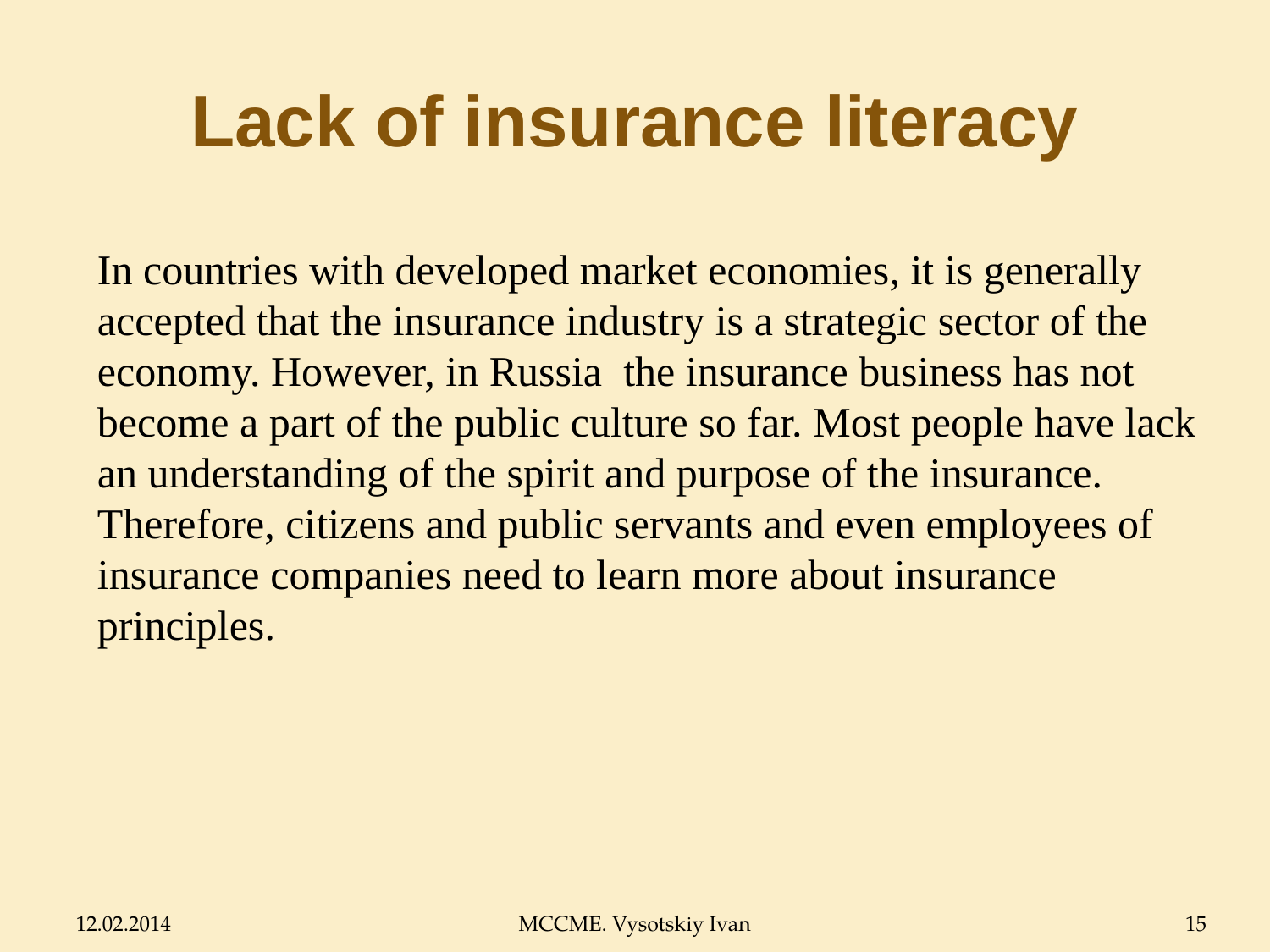

# Lack of insurance literacy
In countries with developed market economies, it is generally accepted that the insurance industry is a strategic sector of the economy. However, in Russia  the insurance business has not become a part of the public culture so far. Most people have lack an understanding of the spirit and purpose of the insurance. Therefore, citizens and public servants and even employees of insurance companies need to learn more about insurance principles.
12.02.2014
MCCME. Vysotskiy Ivan
15